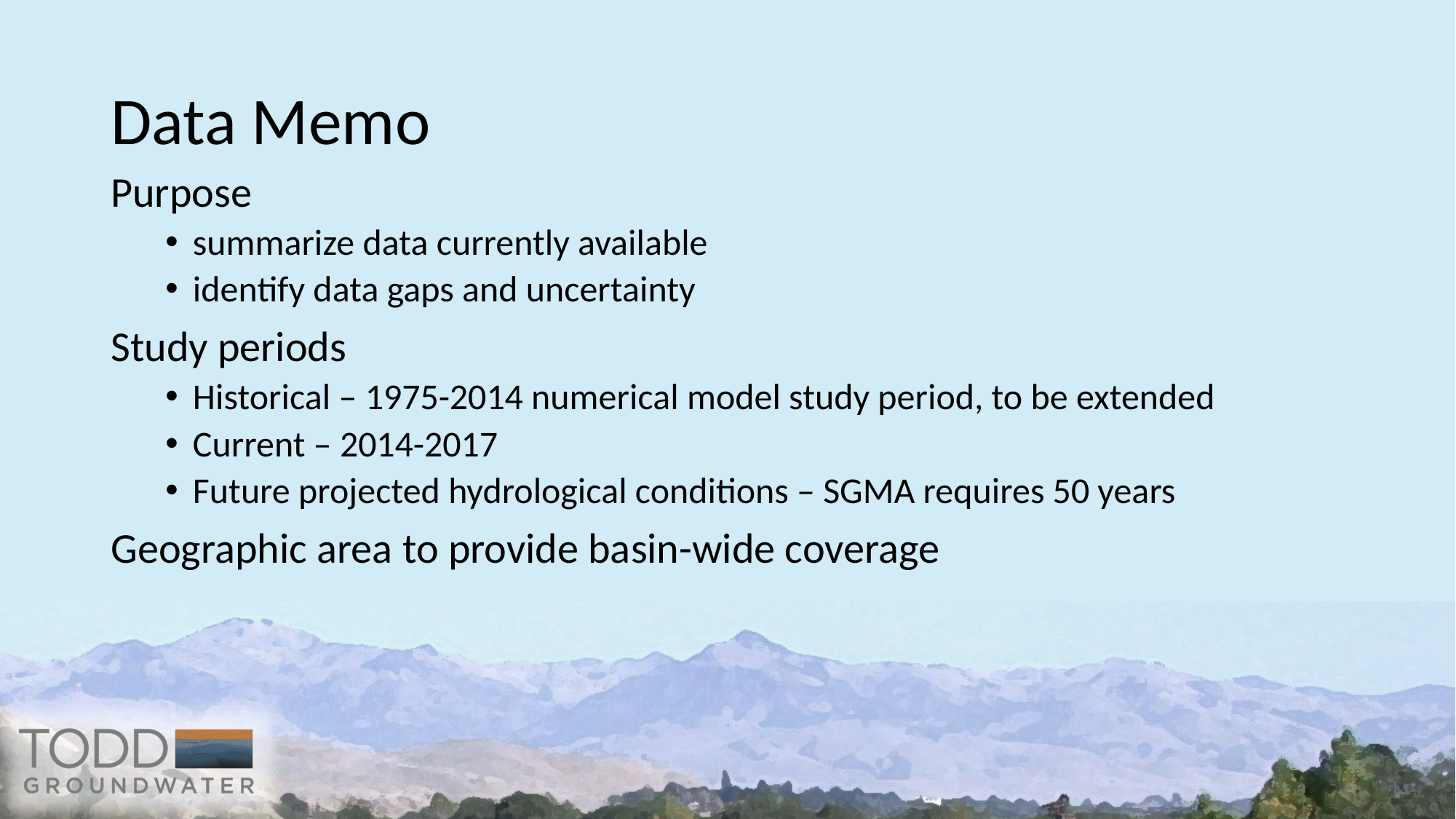

# Data Memo
Purpose
summarize data currently available
identify data gaps and uncertainty
Study periods
Historical – 1975-2014 numerical model study period, to be extended
Current – 2014-2017
Future projected hydrological conditions – SGMA requires 50 years
Geographic area to provide basin-wide coverage